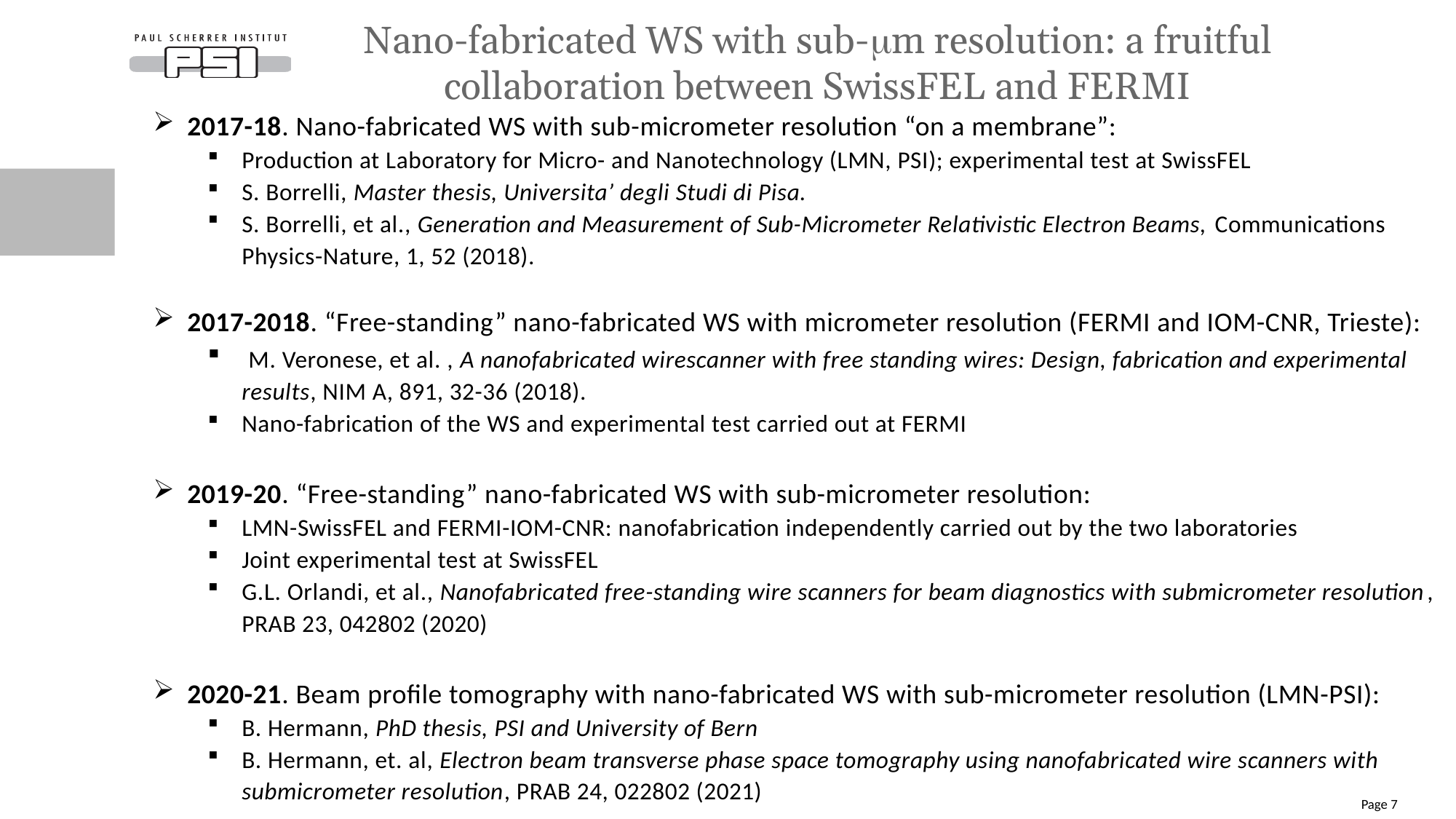

# Nano-fabricated WS with sub-μm resolution: a fruitful collaboration between SwissFEL and FERMI
2017-18. Nano-fabricated WS with sub-micrometer resolution “on a membrane”:
Production at Laboratory for Micro- and Nanotechnology (LMN, PSI); experimental test at SwissFEL
S. Borrelli, Master thesis, Universita’ degli Studi di Pisa.
S. Borrelli, et al., Generation and Measurement of Sub-Micrometer Relativistic Electron Beams, Communications Physics-Nature, 1, 52 (2018).

2017-2018. “Free-standing” nano-fabricated WS with micrometer resolution (FERMI and IOM-CNR, Trieste):
 M. Veronese, et al. , A nanofabricated wirescanner with free standing wires: Design, fabrication and experimental results, NIM A, 891, 32-36 (2018).
Nano-fabrication of the WS and experimental test carried out at FERMI

2019-20. “Free-standing” nano-fabricated WS with sub-micrometer resolution:
LMN-SwissFEL and FERMI-IOM-CNR: nanofabrication independently carried out by the two laboratories
Joint experimental test at SwissFEL
G.L. Orlandi, et al., Nanofabricated free-standing wire scanners for beam diagnostics with submicrometer resolution, PRAB 23, 042802 (2020)

2020-21. Beam profile tomography with nano-fabricated WS with sub-micrometer resolution (LMN-PSI):
B. Hermann, PhD thesis, PSI and University of Bern
B. Hermann, et. al, Electron beam transverse phase space tomography using nanofabricated wire scanners with submicrometer resolution, PRAB 24, 022802 (2021)
Page 7